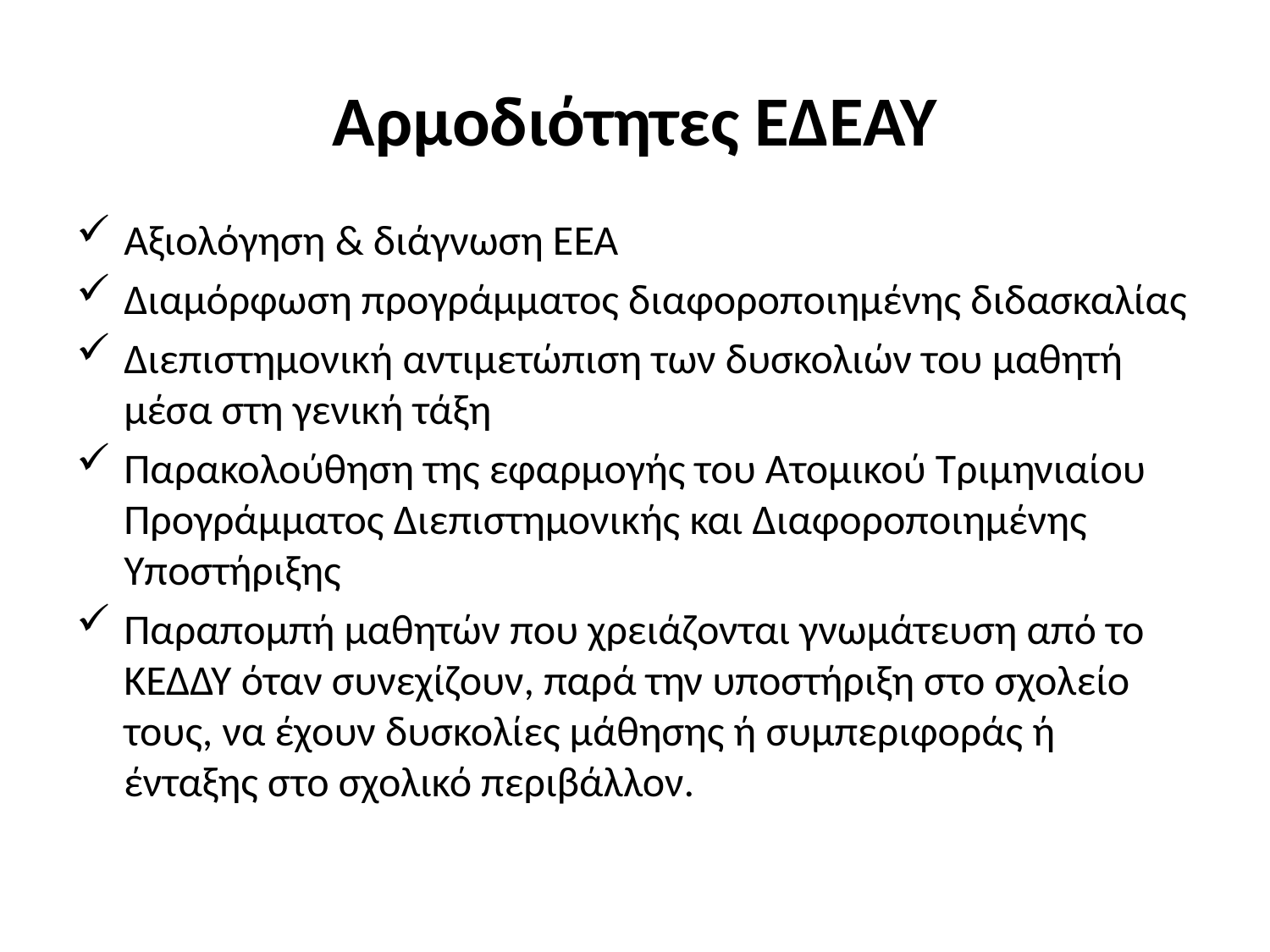

# Αρμοδιότητες ΕΔΕΑΥ
Αξιολόγηση & διάγνωση ΕΕΑ
Διαμόρφωση προγράμματος διαφοροποιημένης διδασκαλίας
Διεπιστημονική αντιμετώπιση των δυσκολιών του μαθητή μέσα στη γενική τάξη
Παρακολούθηση της εφαρμογής του Ατομικού Τριμηνιαίου Προγράμματος Διεπιστημονικής και Διαφοροποιημένης Υποστήριξης
Παραπομπή μαθητών που χρειάζονται γνωμάτευση από το ΚΕΔΔΥ όταν συνεχίζουν, παρά την υποστήριξη στο σχολείο τους, να έχουν δυσκολίες μάθησης ή συμπεριφοράς ή ένταξης στο σχολικό περιβάλλον.